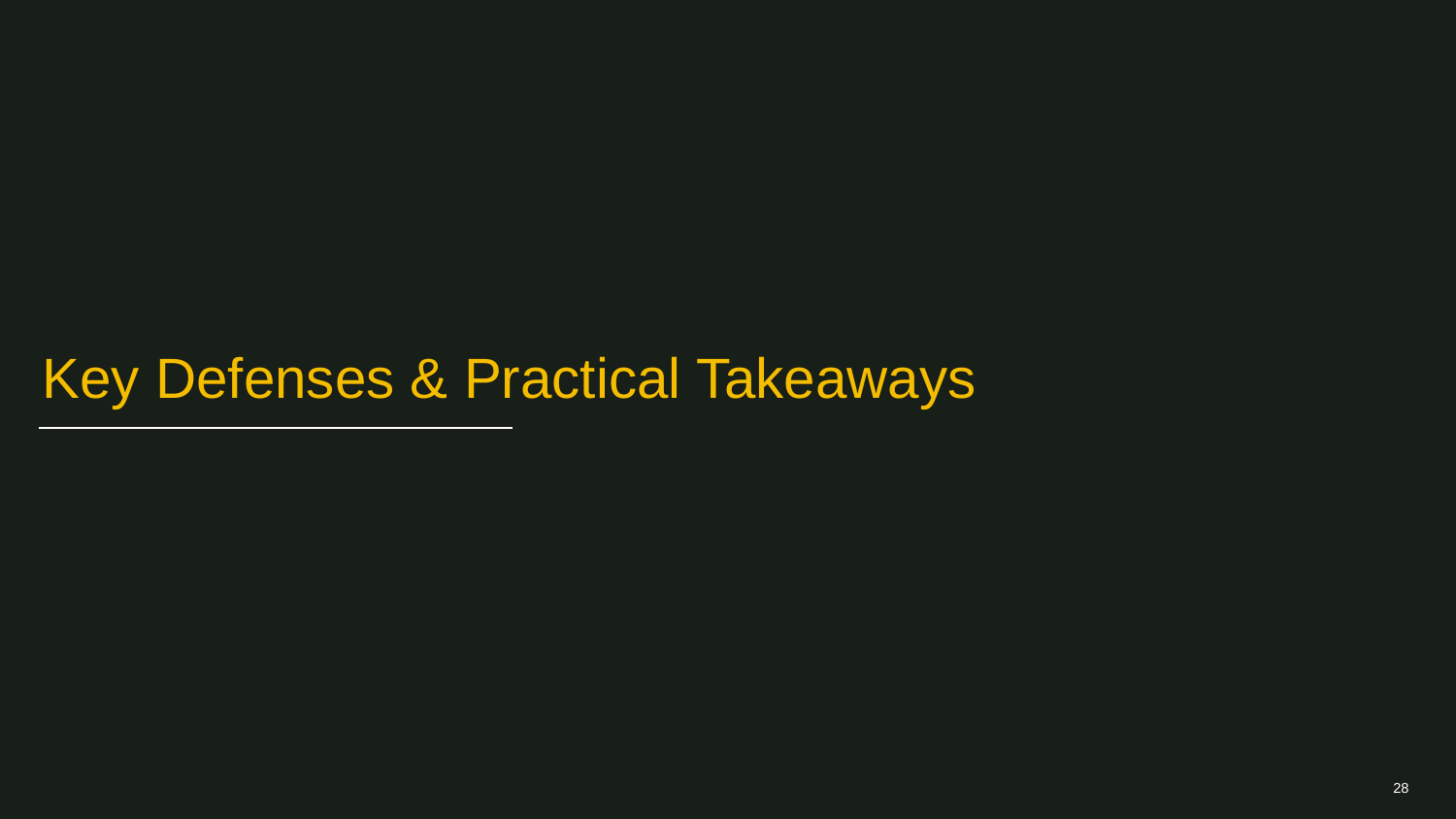

# Key Defenses & Practical Takeaways
28